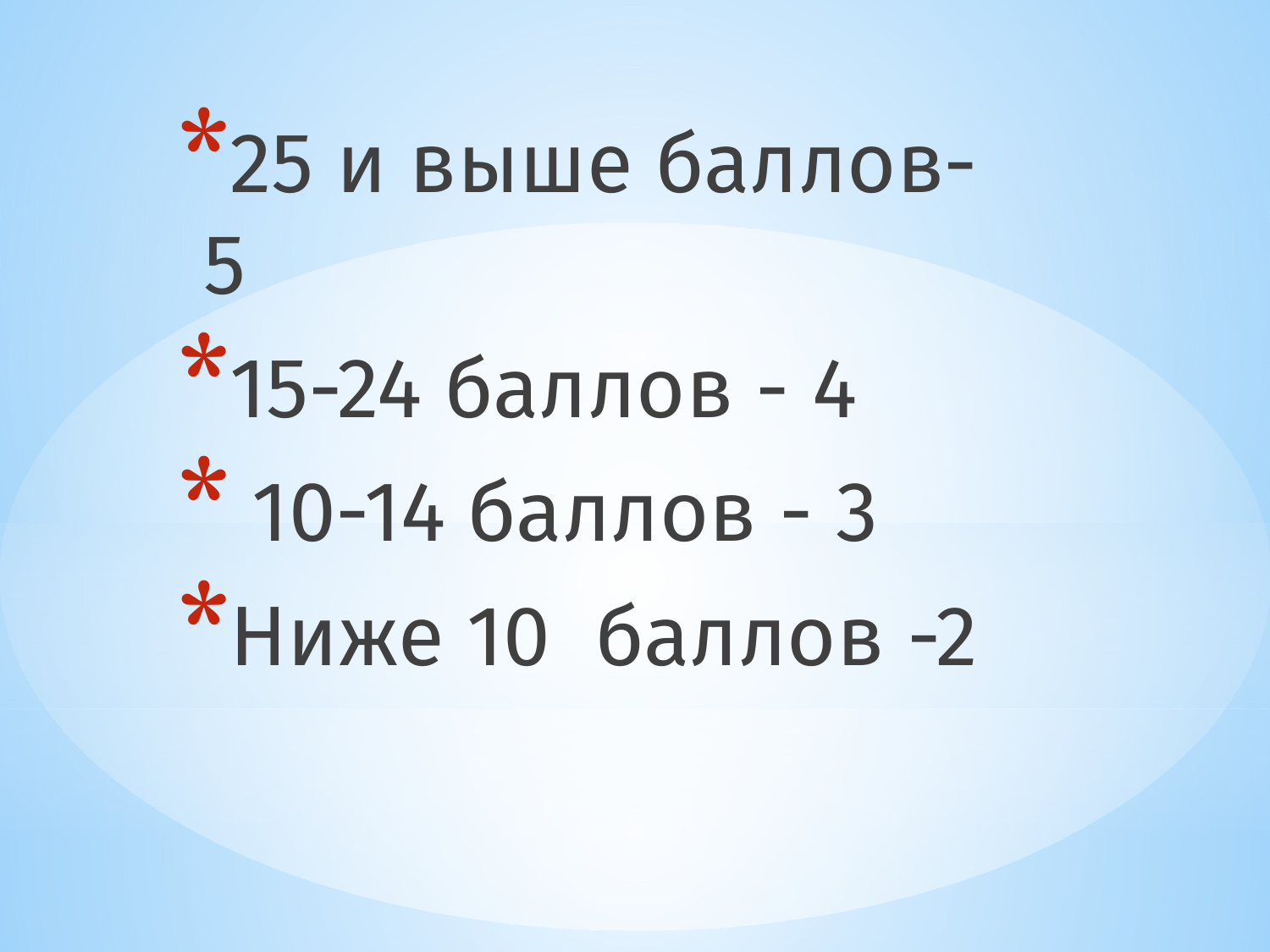

25 и выше баллов- 5
15-24 баллов - 4
 10-14 баллов - 3
Ниже 10  баллов -2
#